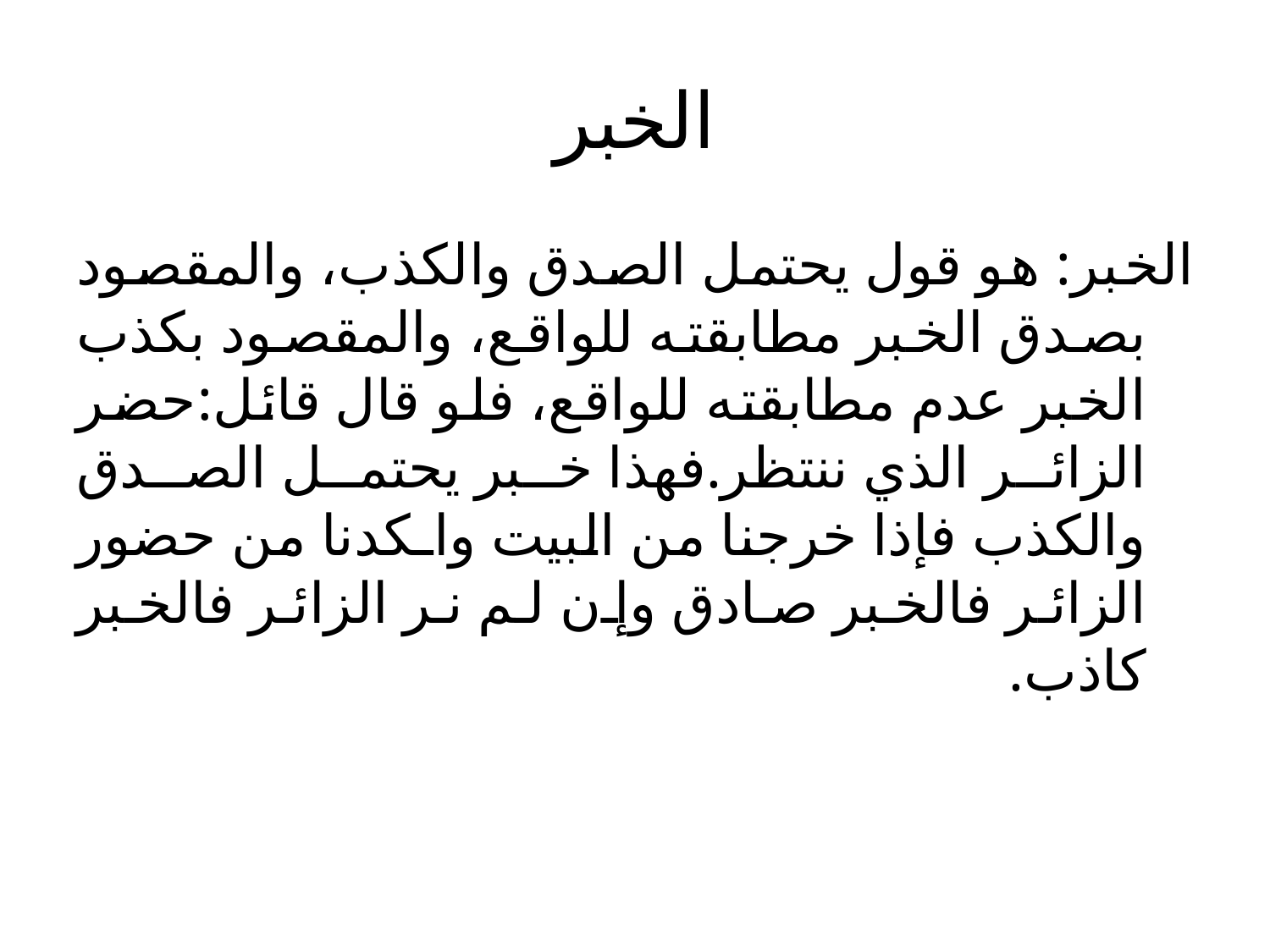

# الخبر
الخبر: هو قول يحتمل الصدق والكذب، والمقصود بصدق الخبر مطابقته للواقع، والمقصود بكذب الخبر عدم مطابقته للواقع، فلو قال قائل:حضر الزائر الذي ننتظر.فهذا خبر يحتمل الصدق والكذب فإذا خرجنا من البيت واـكدنا من حضور الزائر فالخبر صادق وإن لم نر الزائر فالخبر كاذب.